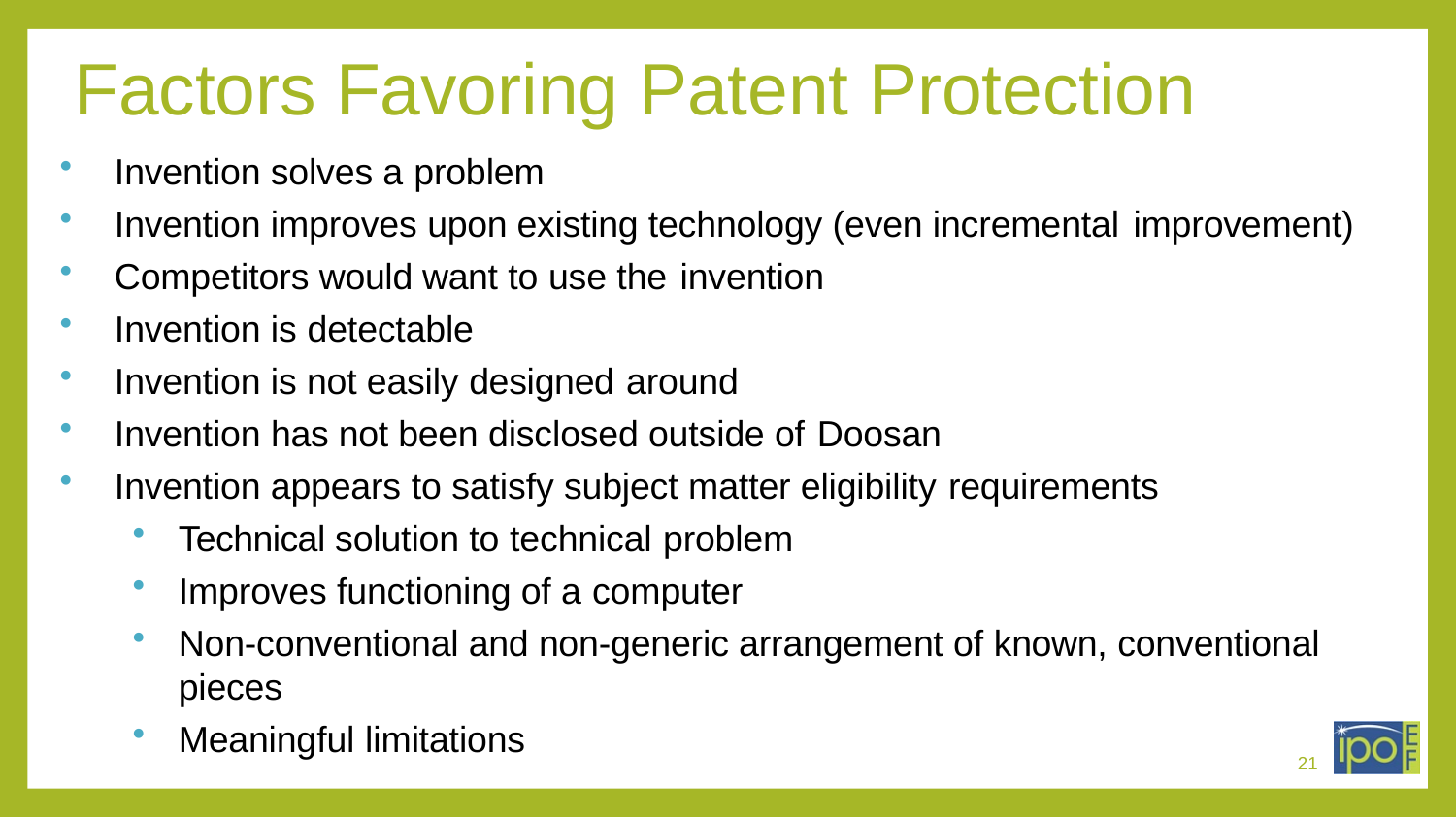

# Factors Favoring Patent Protection
Invention solves a problem
Invention improves upon existing technology (even incremental improvement)
Competitors would want to use the invention
Invention is detectable
Invention is not easily designed around
Invention has not been disclosed outside of Doosan
Invention appears to satisfy subject matter eligibility requirements
Technical solution to technical problem
Improves functioning of a computer
Non-conventional and non-generic arrangement of known, conventional  pieces
Meaningful limitations
21